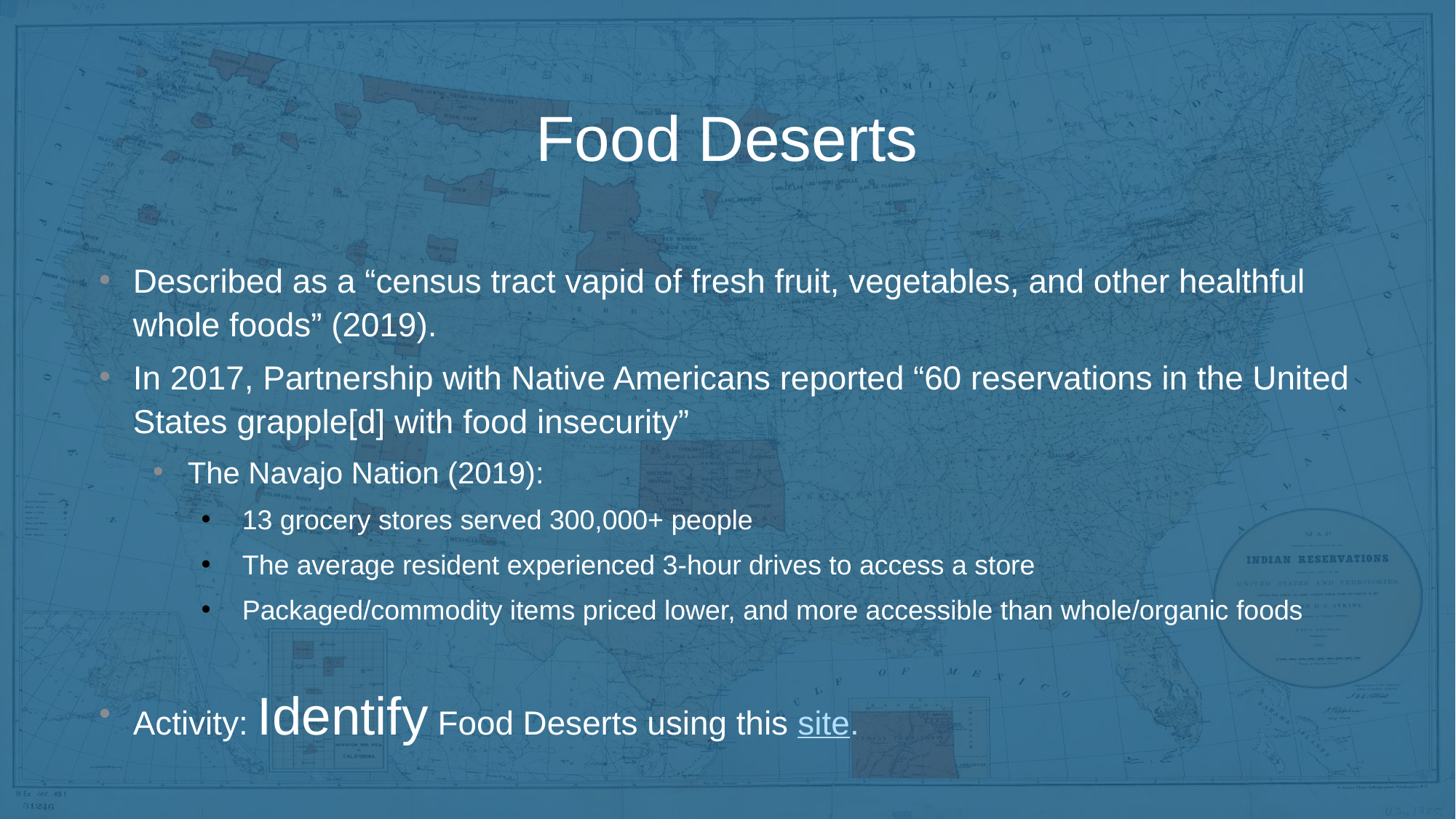

Food Deserts
Described as a “census tract vapid of fresh fruit, vegetables, and other healthful whole foods” (2019).
In 2017, Partnership with Native Americans reported “60 reservations in the United States grapple[d] with food insecurity”
The Navajo Nation (2019):
13 grocery stores served 300,000+ people
The average resident experienced 3-hour drives to access a store
Packaged/commodity items priced lower, and more accessible than whole/organic foods

Activity: Identify Food Deserts using this site.